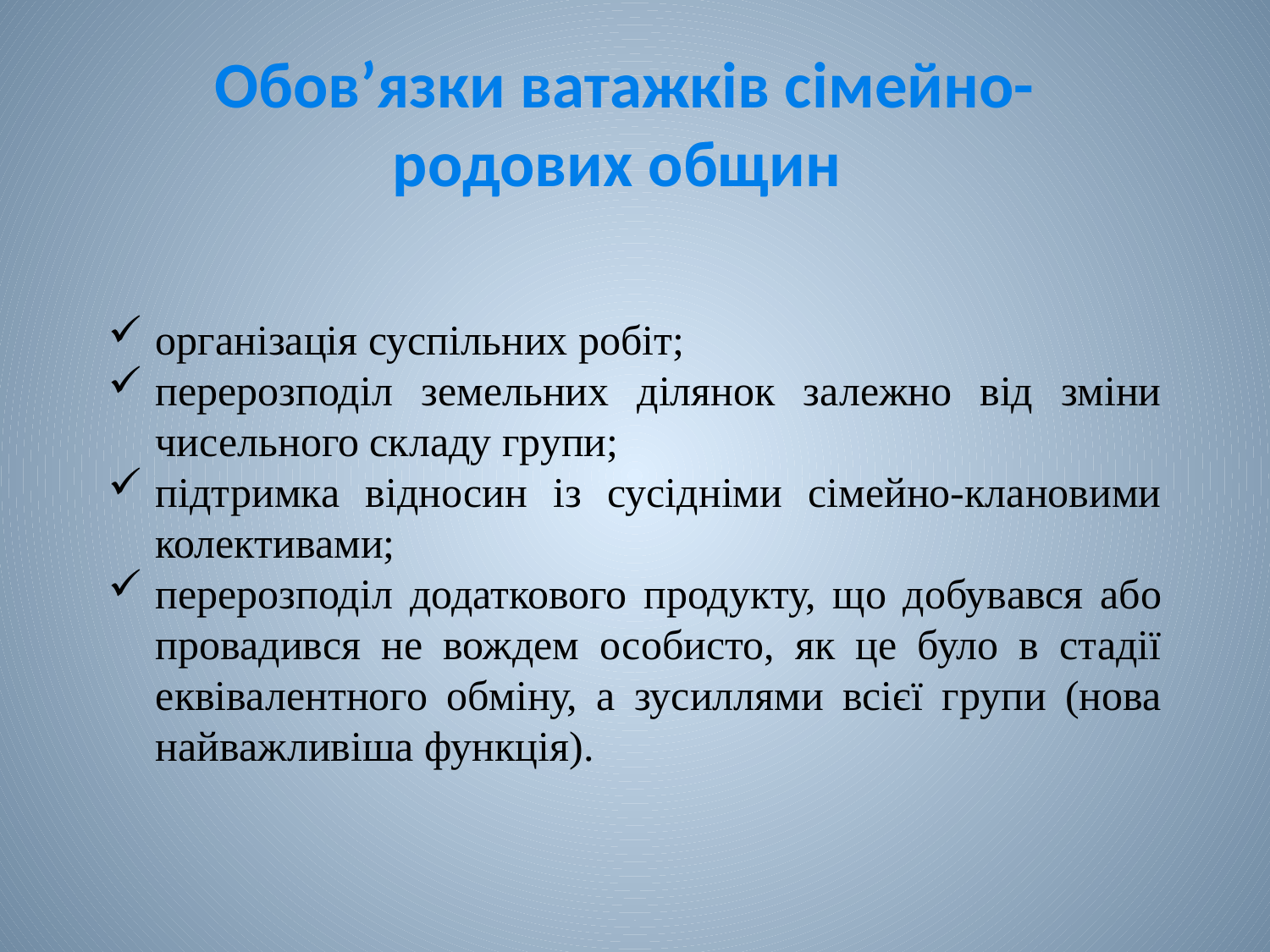

# Обов’язки ватажків сімейно-родових общин
організація суспільних робіт;
перерозподіл земельних ділянок залежно від зміни чисельного складу групи;
підтримка відносин із сусідніми сімейно-клановими колективами;
перерозподіл додаткового продукту, що добувався або провадився не вождем особисто, як це було в стадії еквівалентного обміну, а зусиллями всієї групи (нова найважливіша функція).